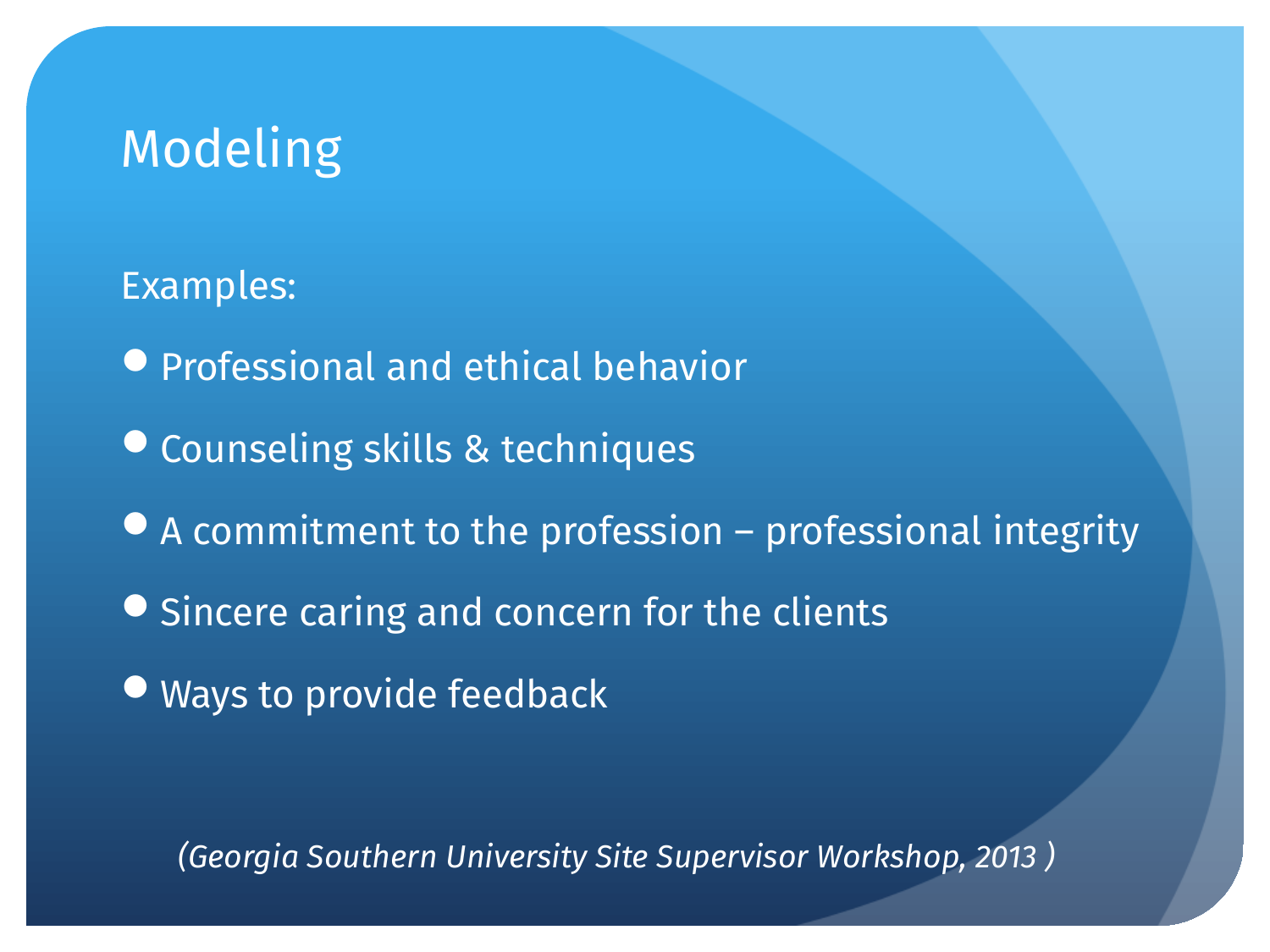

# Modeling
Examples:
Professional and ethical behavior
Counseling skills & techniques
A commitment to the profession – professional integrity
Sincere caring and concern for the clients
Ways to provide feedback
(Georgia Southern University Site Supervisor Workshop, 2013 )